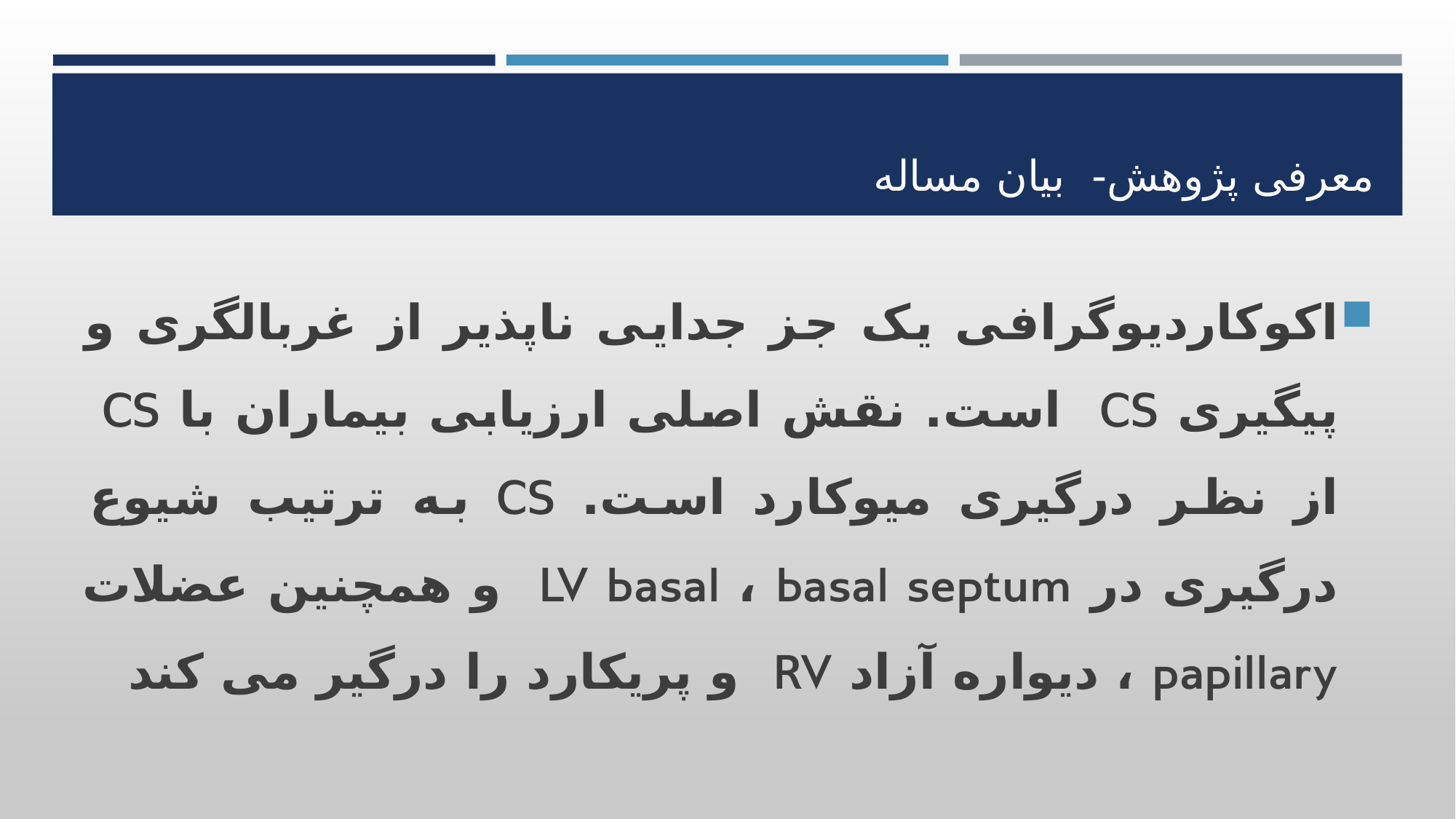

# معرفی پژوهش-  بیان مساله
اکوکاردیوگرافی یک جز جدایی ناپذیر از غربالگری و پیگیری CS  است. نقش اصلی ارزیابی بیماران با CS  از نظر درگیری میوکارد است. CS به ترتیب شیوع درگیری در LV basal ، basal septum  و همچنین عضلات papillary ، دیواره آزاد RV  و پریکارد را درگیر می کند